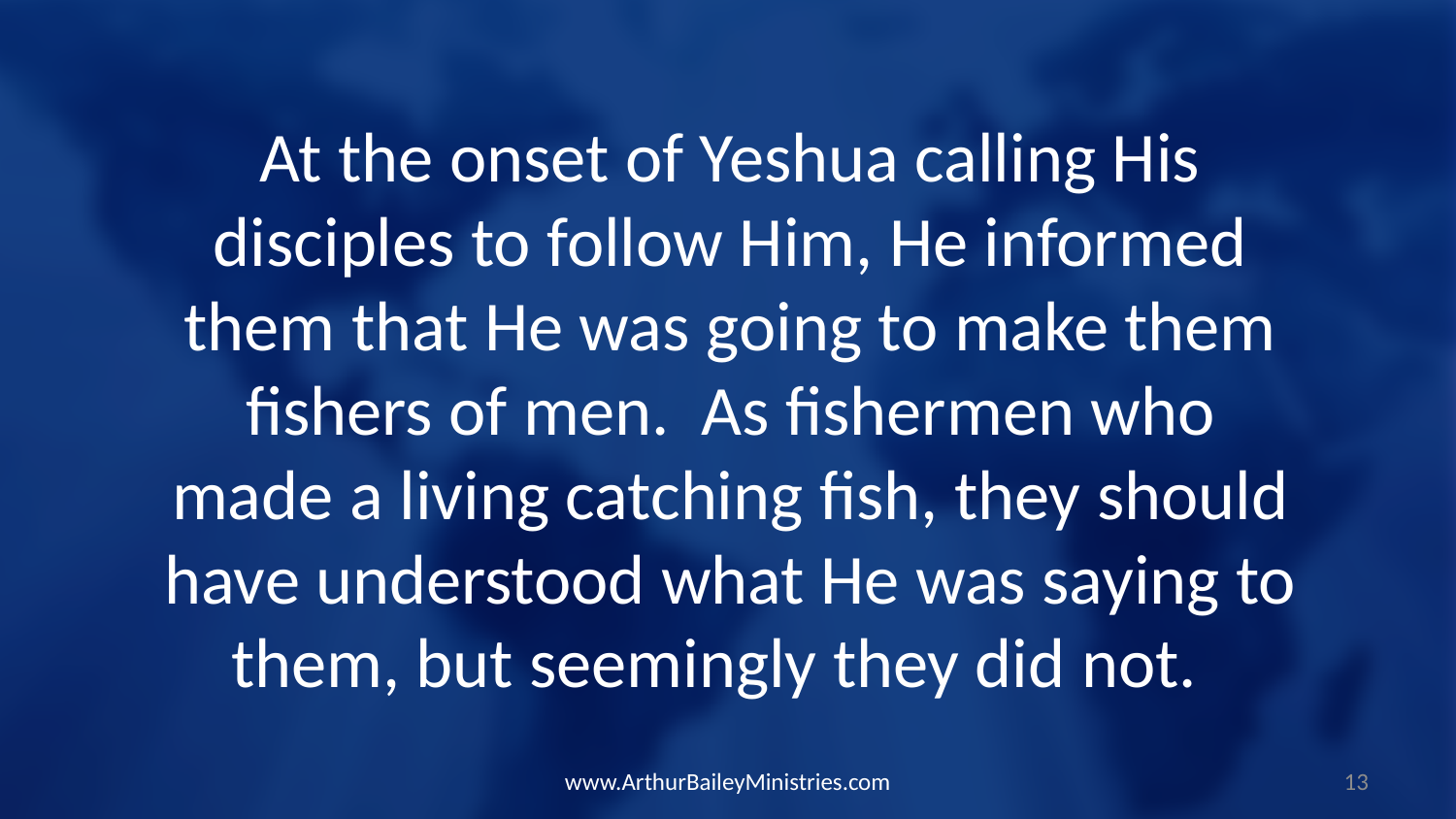

At the onset of Yeshua calling His disciples to follow Him, He informed them that He was going to make them fishers of men.  As fishermen who made a living catching fish, they should have understood what He was saying to them, but seemingly they did not.
www.ArthurBaileyMinistries.com
13